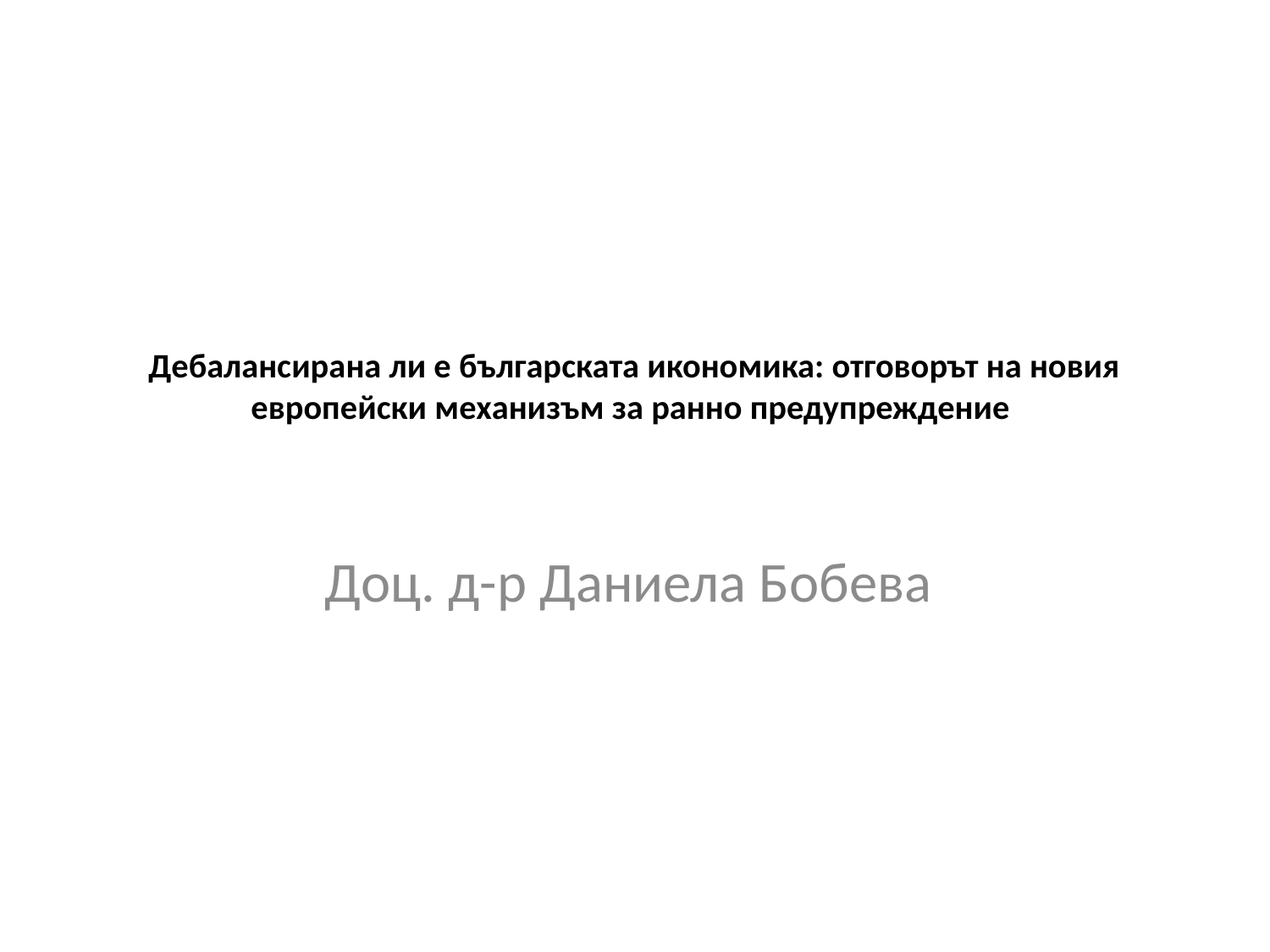

# Дебалансирана ли е българската икономика: отговорът на новия европейски механизъм за ранно предупреждение
Доц. д-р Даниела Бобева